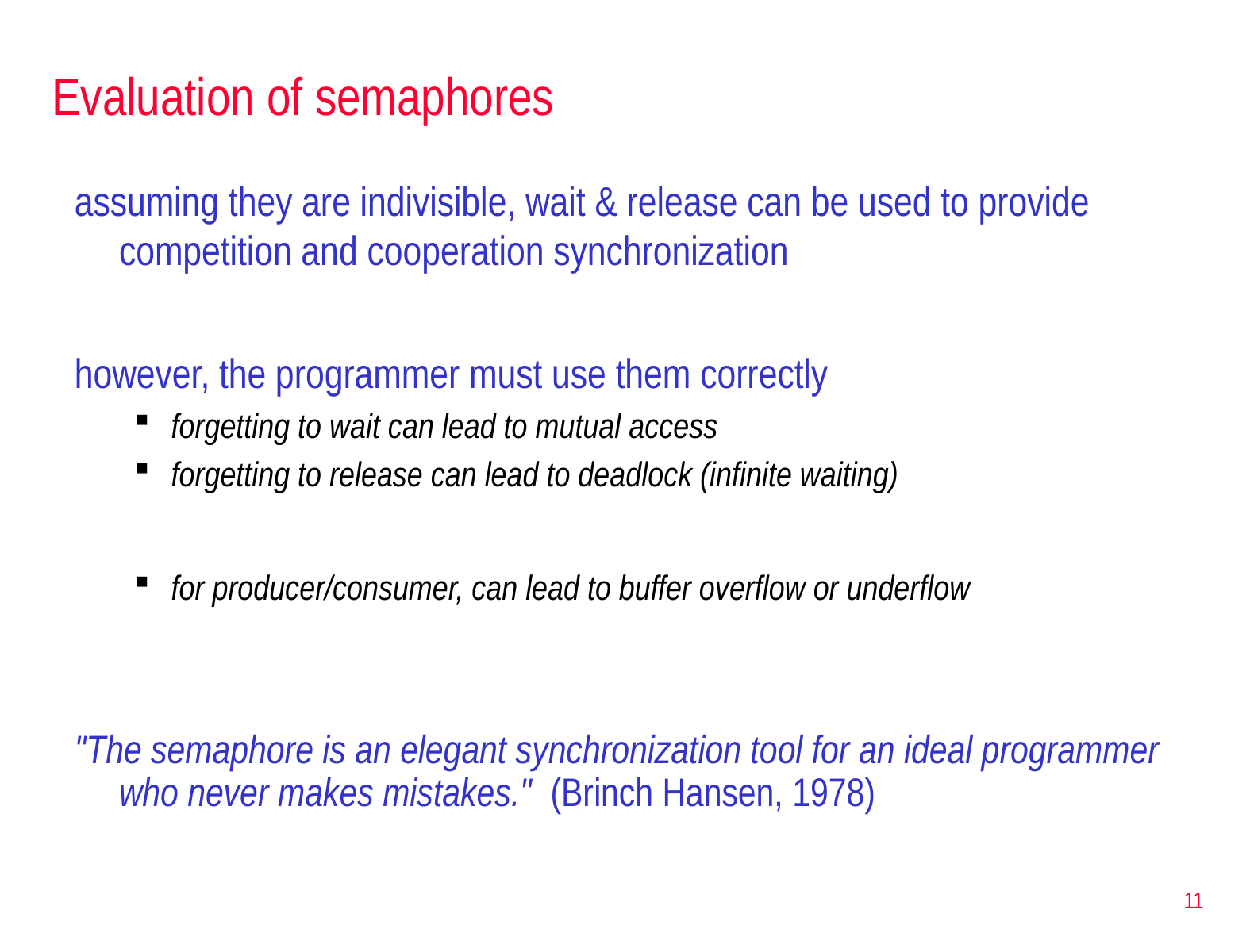

# Evaluation of semaphores
assuming they are indivisible, wait & release can be used to provide competition and cooperation synchronization

however, the programmer must use them correctly
forgetting to wait can lead to mutual access
forgetting to release can lead to deadlock (infinite waiting)

for producer/consumer, can lead to buffer overflow or underflow

"The semaphore is an elegant synchronization tool for an ideal programmer who never makes mistakes."  (Brinch Hansen, 1978)

11